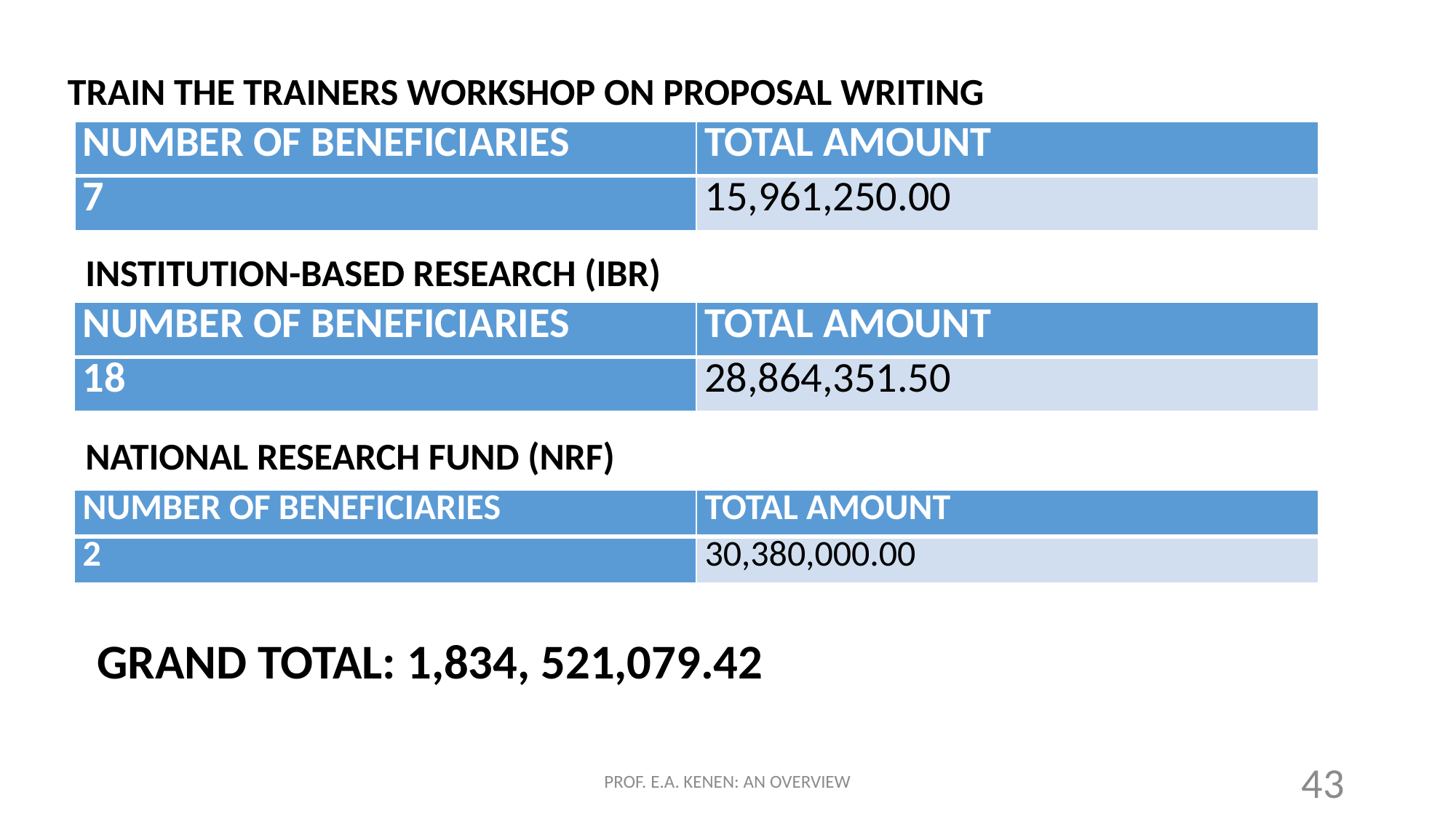

TRAIN THE TRAINERS WORKSHOP ON PROPOSAL WRITING
| NUMBER OF BENEFICIARIES | TOTAL AMOUNT |
| --- | --- |
| 7 | 15,961,250.00 |

INSTITUTION-BASED RESEARCH (IBR)
| NUMBER OF BENEFICIARIES | TOTAL AMOUNT |
| --- | --- |
| 18 | 28,864,351.50 |

NATIONAL RESEARCH FUND (NRF)
| NUMBER OF BENEFICIARIES | TOTAL AMOUNT |
| --- | --- |
| 2 | 30,380,000.00 |

GRAND TOTAL: 1,834, 521,079.42
PROF. E.A. KENEN: AN OVERVIEW
43